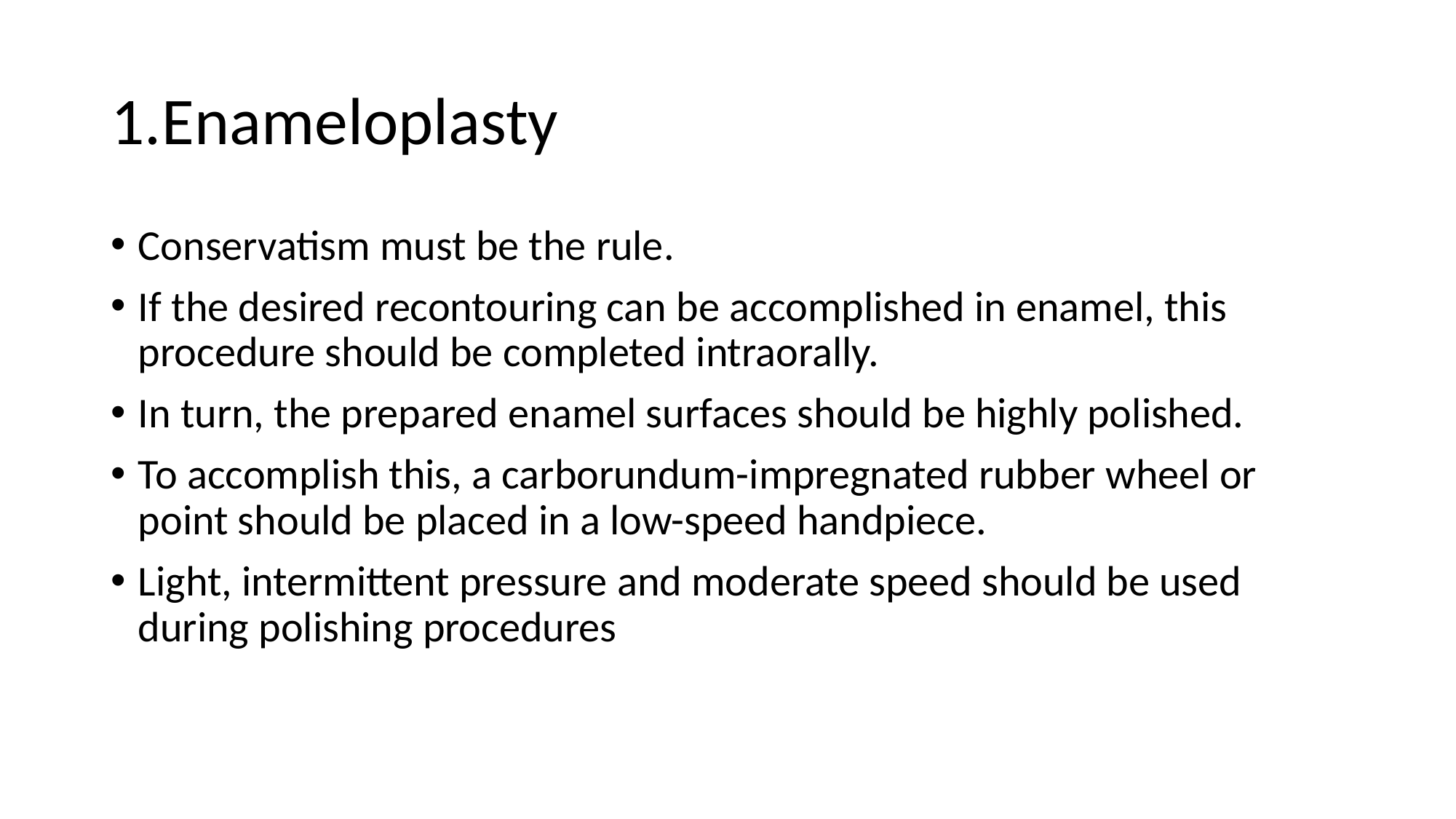

# 1.Enameloplasty
Conservatism must be the rule.
If the desired recontouring can be accomplished in enamel, this procedure should be completed intraorally.
In turn, the prepared enamel surfaces should be highly polished.
To accomplish this, a carborundum-impregnated rubber wheel or point should be placed in a low-speed handpiece.
Light, intermittent pressure and moderate speed should be used during polishing procedures